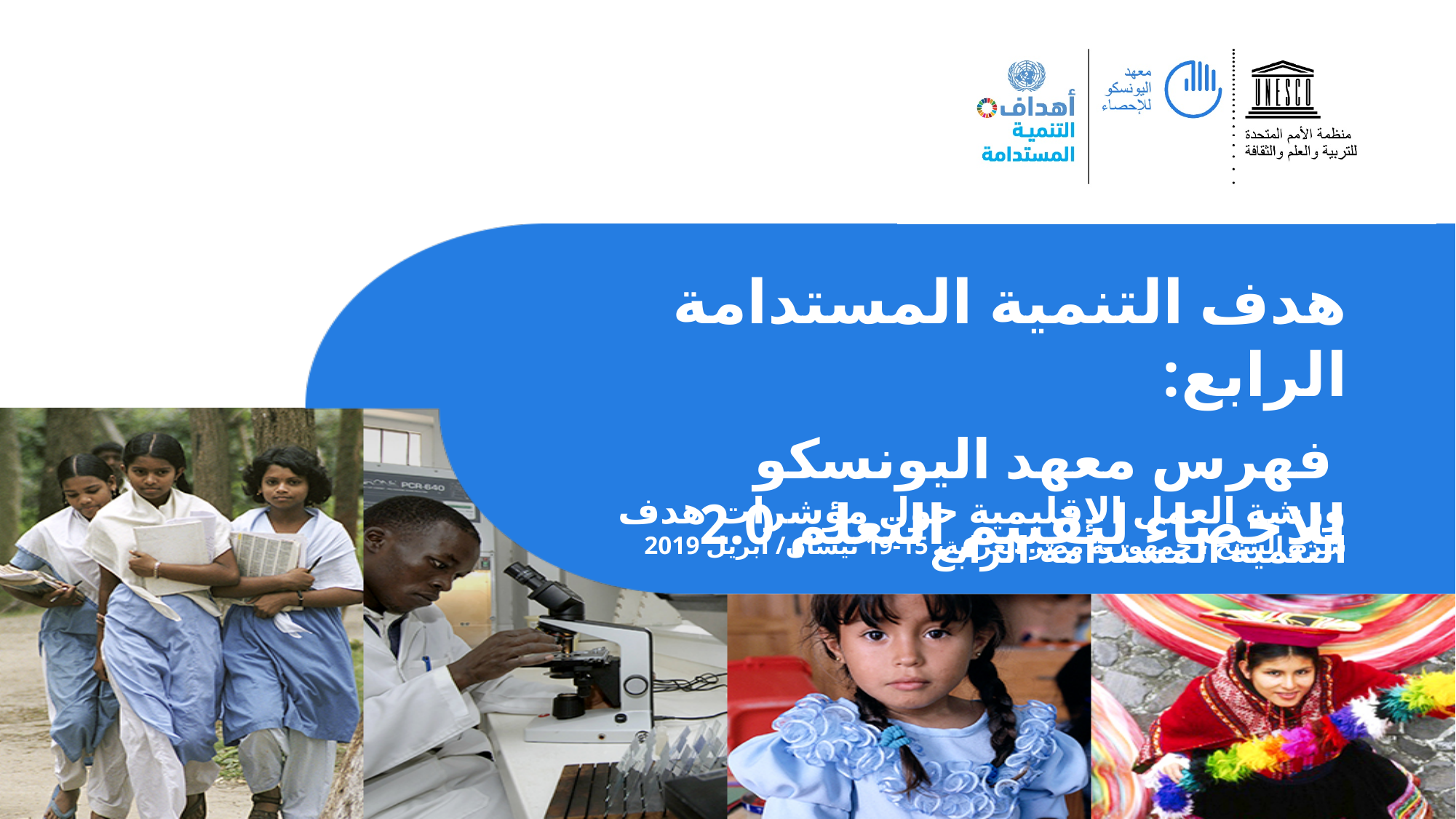

هدف التنمية المستدامة الرابع:
 فهرس معهد اليونسكو للإحصاء لتقييم التعلم 2.0
ورشة العمل الإقليمية حول مؤشرات هدف التنمية المستدامة الرابع
شرم الشيخ ، جمهورية مصر العربية، 15-19 نيسان/ ابريل 2019